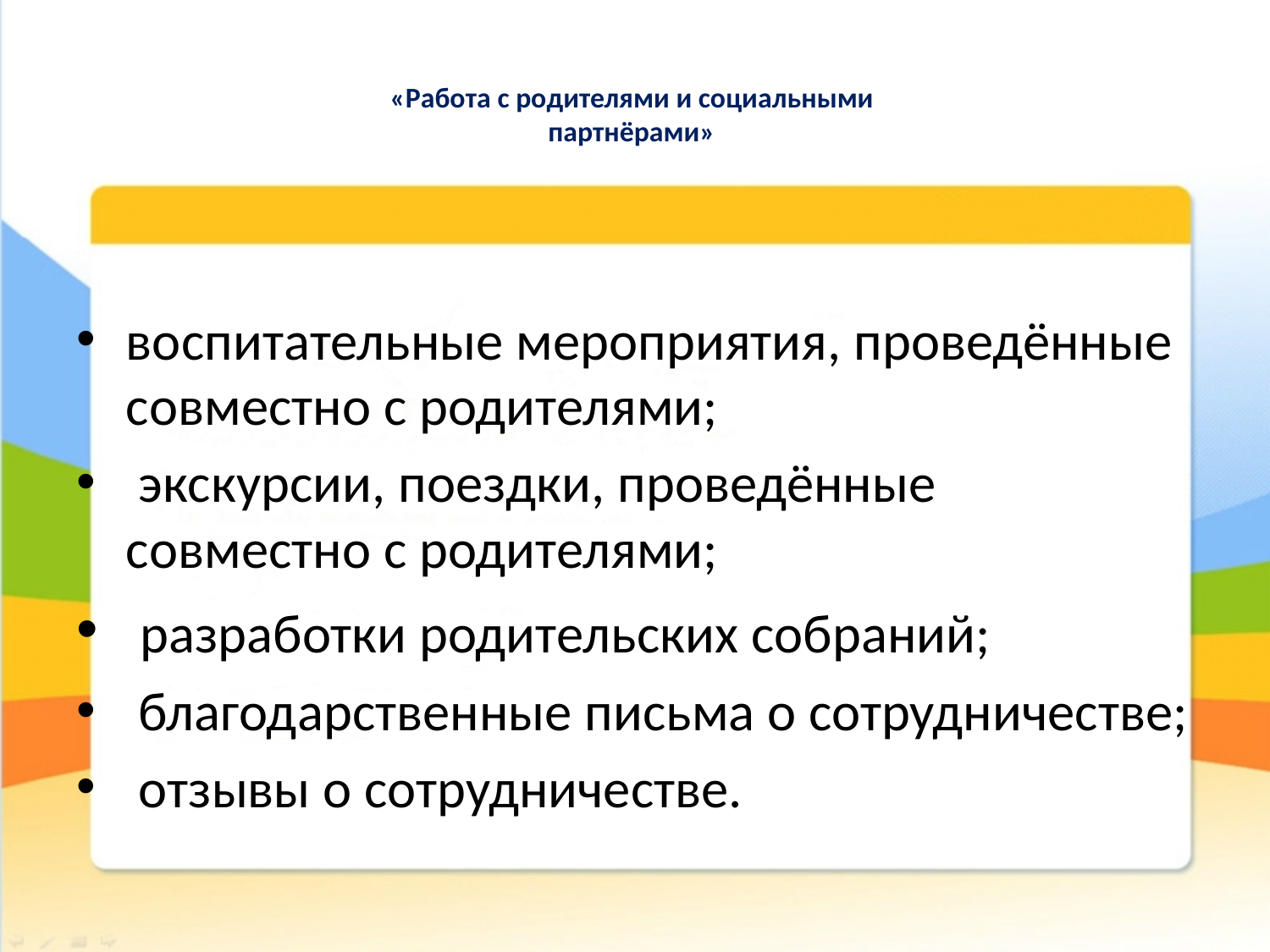

# «Работа с родителями и социальными партнёрами»

воспитательные мероприятия, проведённые совместно с родителями;
 экскурсии, поездки, проведённые совместно с родителями;
 разработки родительских собраний;
 благодарственные письма о сотрудничестве;
 отзывы о сотрудничестве.